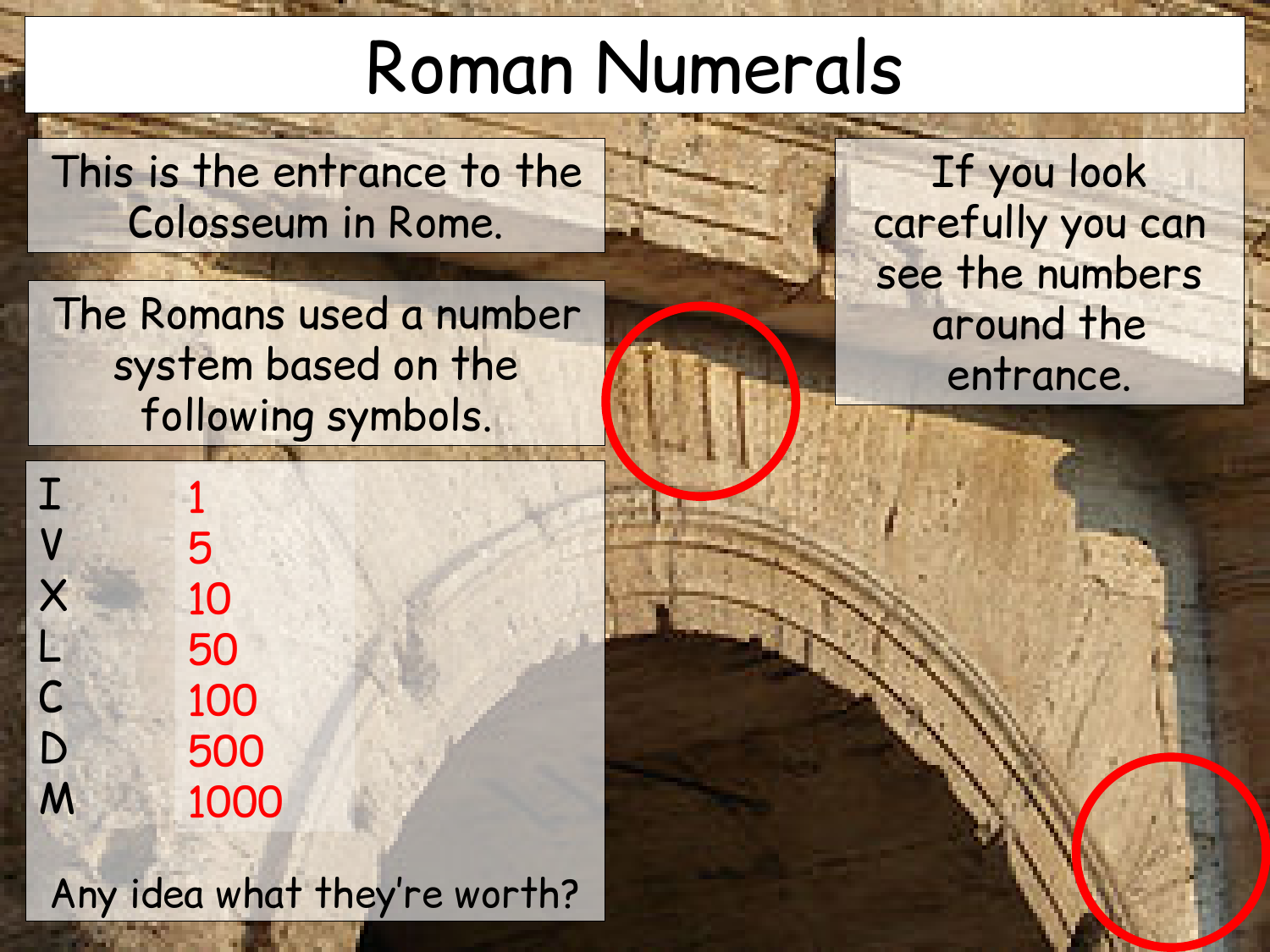

Roman Numerals
This is the entrance to the Colosseum in Rome.
If you look carefully you can see the numbers around the entrance.

The Romans used a number system based on the following symbols.
I
V
X
L
C
D
M

Any idea what they’re worth?
1
5
10
50
100
500
1000